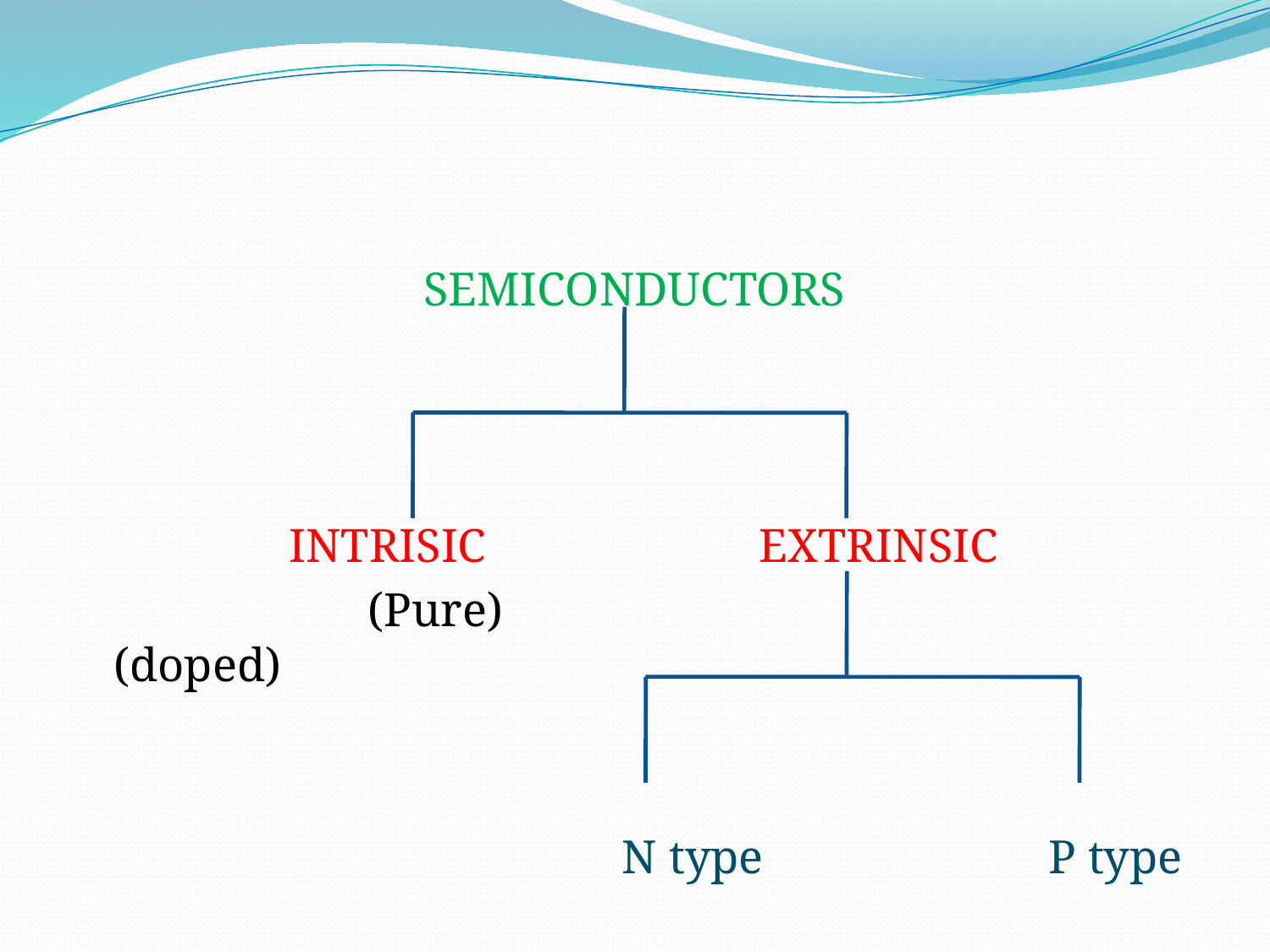

#
SEMICONDUCTORS

                  INTRISIC                       EXTRINSIC
			(Pure)					(doped)

					N type                        P type